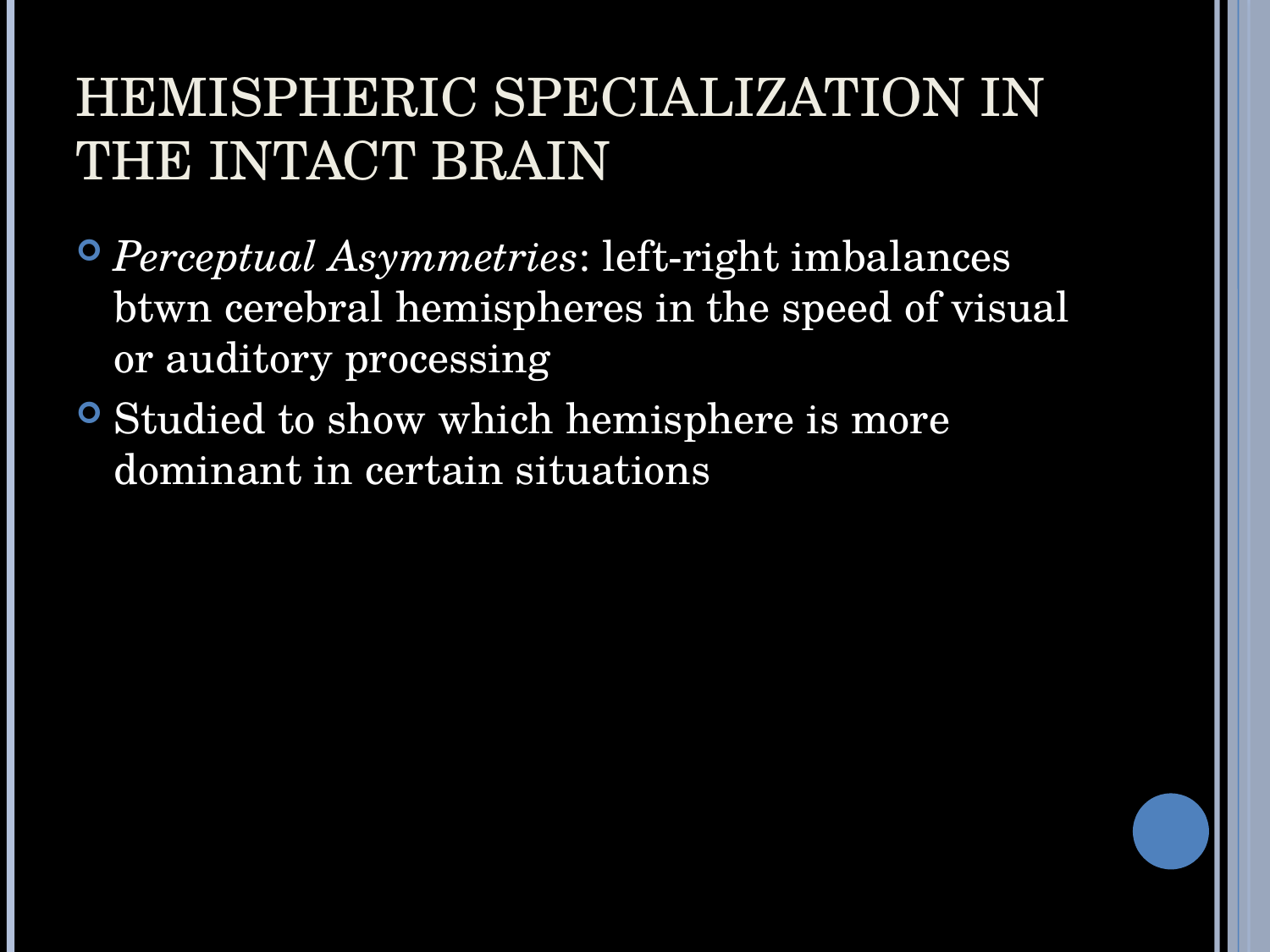

# HEMISPHERIC SPECIALIZATION IN THE INTACT BRAIN
Perceptual Asymmetries: left-right imbalances btwn cerebral hemispheres in the speed of visual or auditory processing
Studied to show which hemisphere is more dominant in certain situations